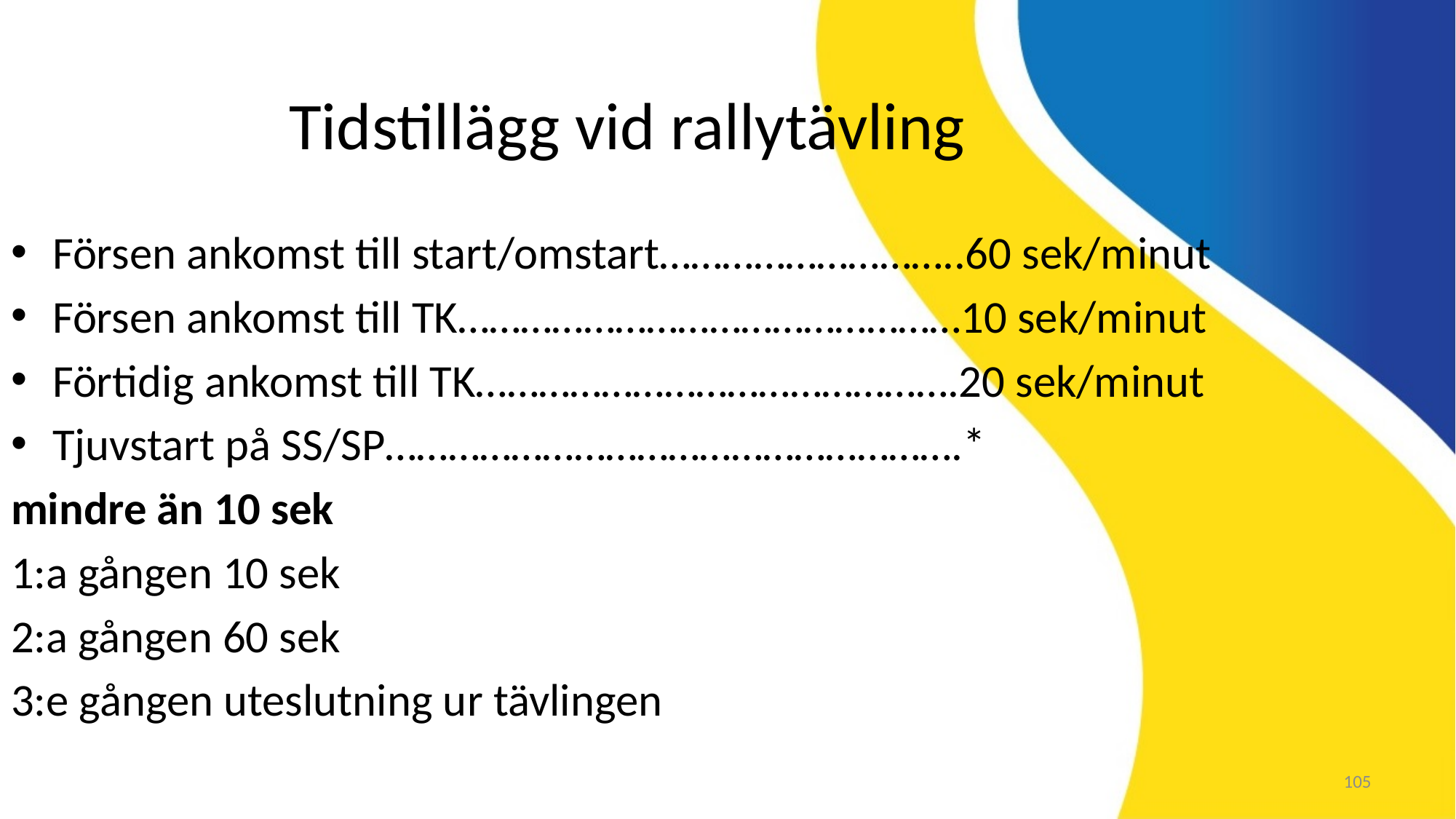

Tidstillägg vid rallytävling
Försen ankomst till start/omstart………………………..60 sek/minut
Försen ankomst till TK…………………………………………10 sek/minut
Förtidig ankomst till TK……………………………………….20 sek/minut
Tjuvstart på SS/SP……………………………………………….*
mindre än 10 sek
1:a gången 10 sek
2:a gången 60 sek
3:e gången uteslutning ur tävlingen
105